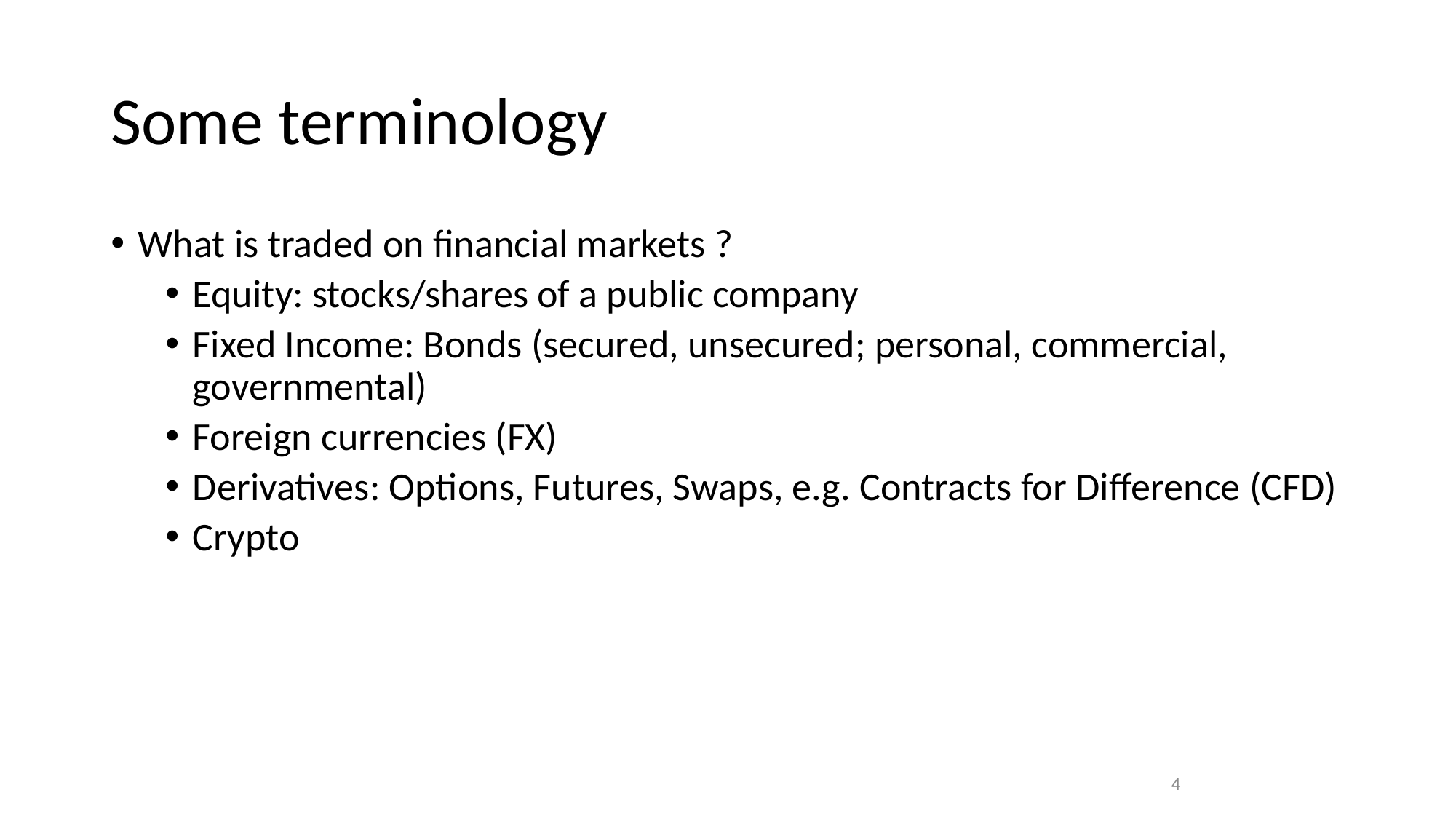

# Some terminology
What is traded on financial markets ?
Equity: stocks/shares of a public company
Fixed Income: Bonds (secured, unsecured; personal, commercial, governmental)
Foreign currencies (FX)
Derivatives: Options, Futures, Swaps, e.g. Contracts for Difference (CFD)
Crypto
4